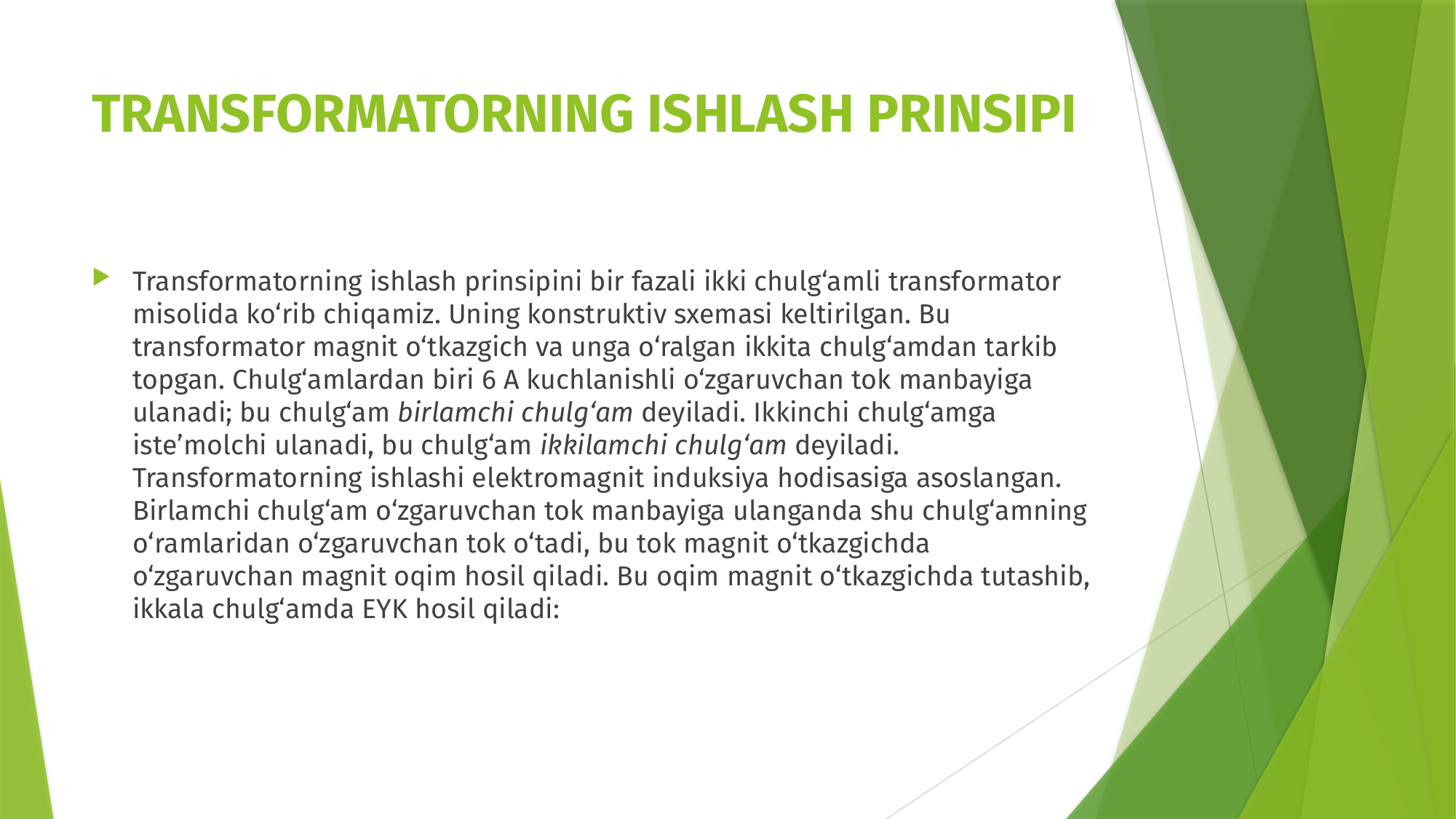

# TRANSFORMATORNING ISHLASH PRINSIPI
Transformatorning ishlash prinsipini bir fazali ikki chulg‘amli transformator misolida ko‘rib chiqamiz. Uning konstruktiv sxemasi keltirilgan. Bu transformator magnit o‘tkazgich va unga o‘ralgan ikkita chulg‘amdan tarkib topgan. Chulg‘amlardan biri 6 A kuchlanishli o‘zgaruvchan tok manbayiga ulanadi; bu chulg‘am birlamchi chulg‘am deyiladi. Ikkinchi chulg‘amga isteʼmolchi ulanadi, bu chulg‘am ikkilamchi chulg‘am deyiladi. Transformatorning ishlashi elektromagnit induksiya hodisasiga asoslangan. Birlamchi chulg‘am o‘zgaruvchan tok manbayiga ulanganda shu chulg‘amning o‘ramlaridan o‘zgaruvchan tok o‘tadi, bu tok magnit o‘tkazgichda o‘zgaruvchan magnit oqim hosil qiladi. Bu oqim magnit o‘tkazgichda tutashib, ikkala chulg‘amda EYK hosil qiladi: